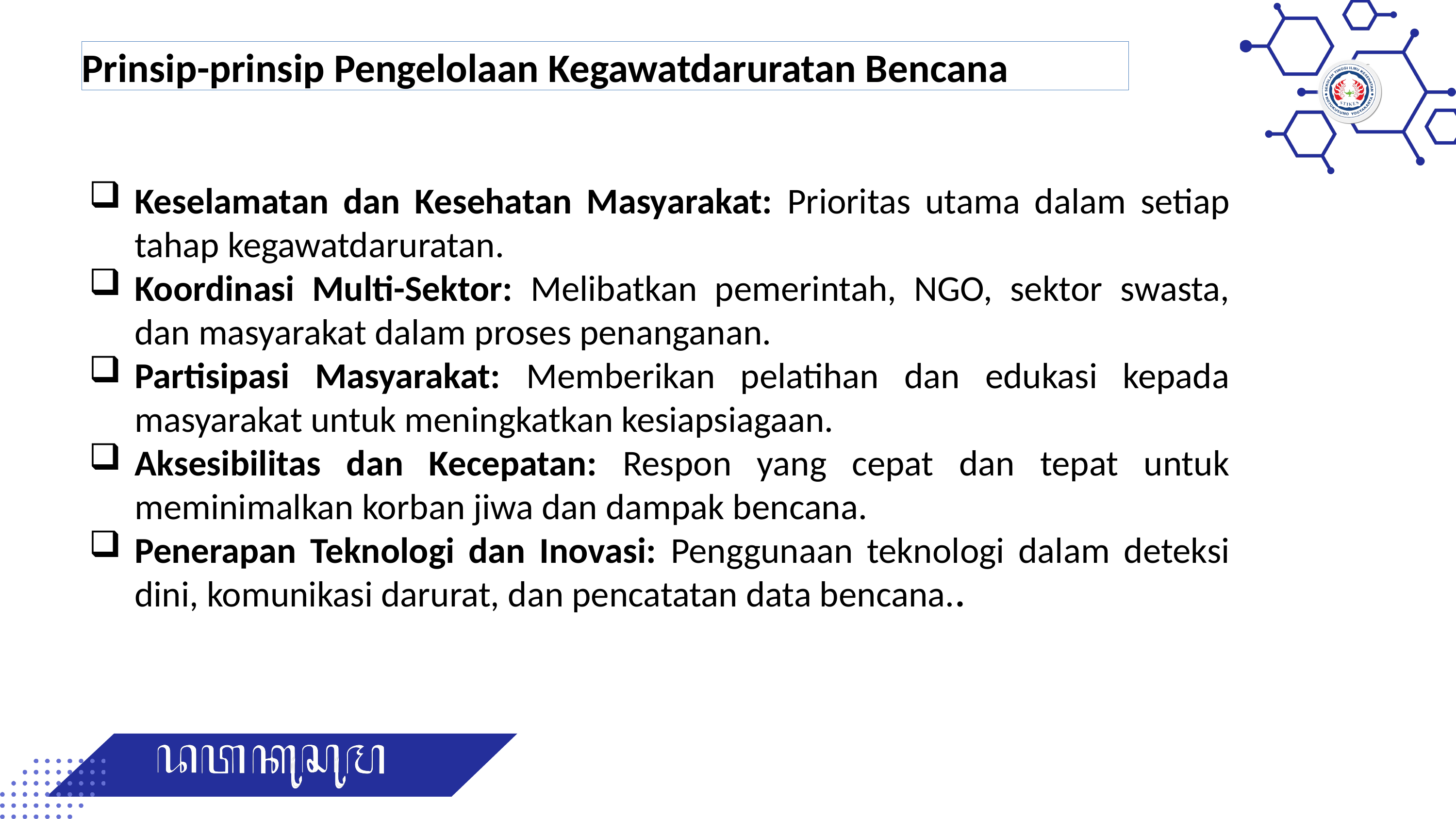

Prinsip-prinsip Pengelolaan Kegawatdaruratan Bencana

Keselamatan dan Kesehatan Masyarakat: Prioritas utama dalam setiap tahap kegawatdaruratan.
Koordinasi Multi-Sektor: Melibatkan pemerintah, NGO, sektor swasta, dan masyarakat dalam proses penanganan.
Partisipasi Masyarakat: Memberikan pelatihan dan edukasi kepada masyarakat untuk meningkatkan kesiapsiagaan.
Aksesibilitas dan Kecepatan: Respon yang cepat dan tepat untuk meminimalkan korban jiwa dan dampak bencana.
Penerapan Teknologi dan Inovasi: Penggunaan teknologi dalam deteksi dini, komunikasi darurat, dan pencatatan data bencana..